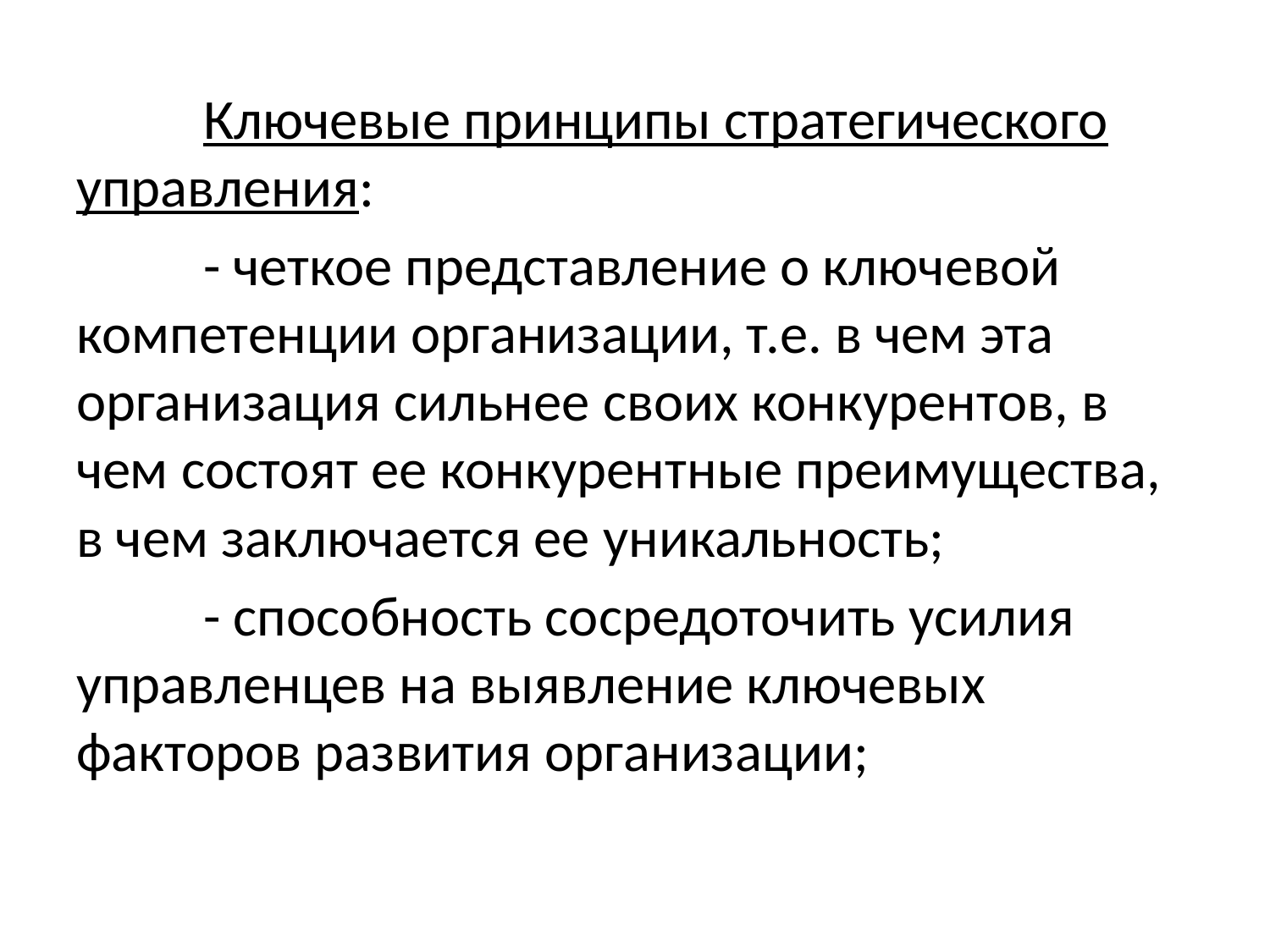

Ключевые принципы стратегического управления:
	- четкое представление о ключевой компетенции организации, т.е. в чем эта организация сильнее своих конкурентов, в чем состоят ее конкурентные преимущества, в чем заключается ее уникальность;
	- способность сосредоточить усилия управленцев на выявление ключевых факторов развития организации;